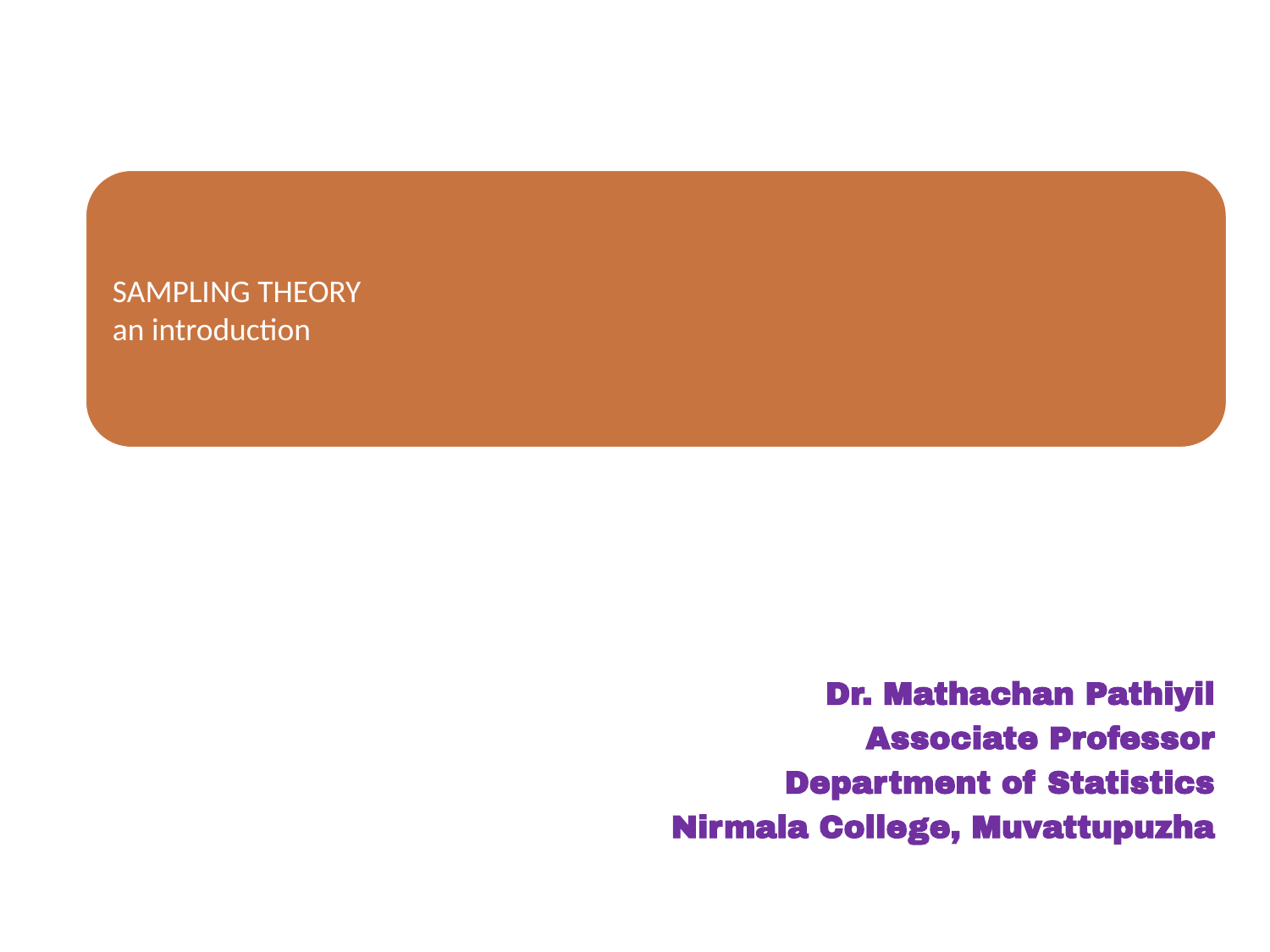

SAMPLING THEORY
an introduction
Dr. Mathachan Pathiyil
Associate Professor
Department of Statistics
Nirmala College, Muvattupuzha